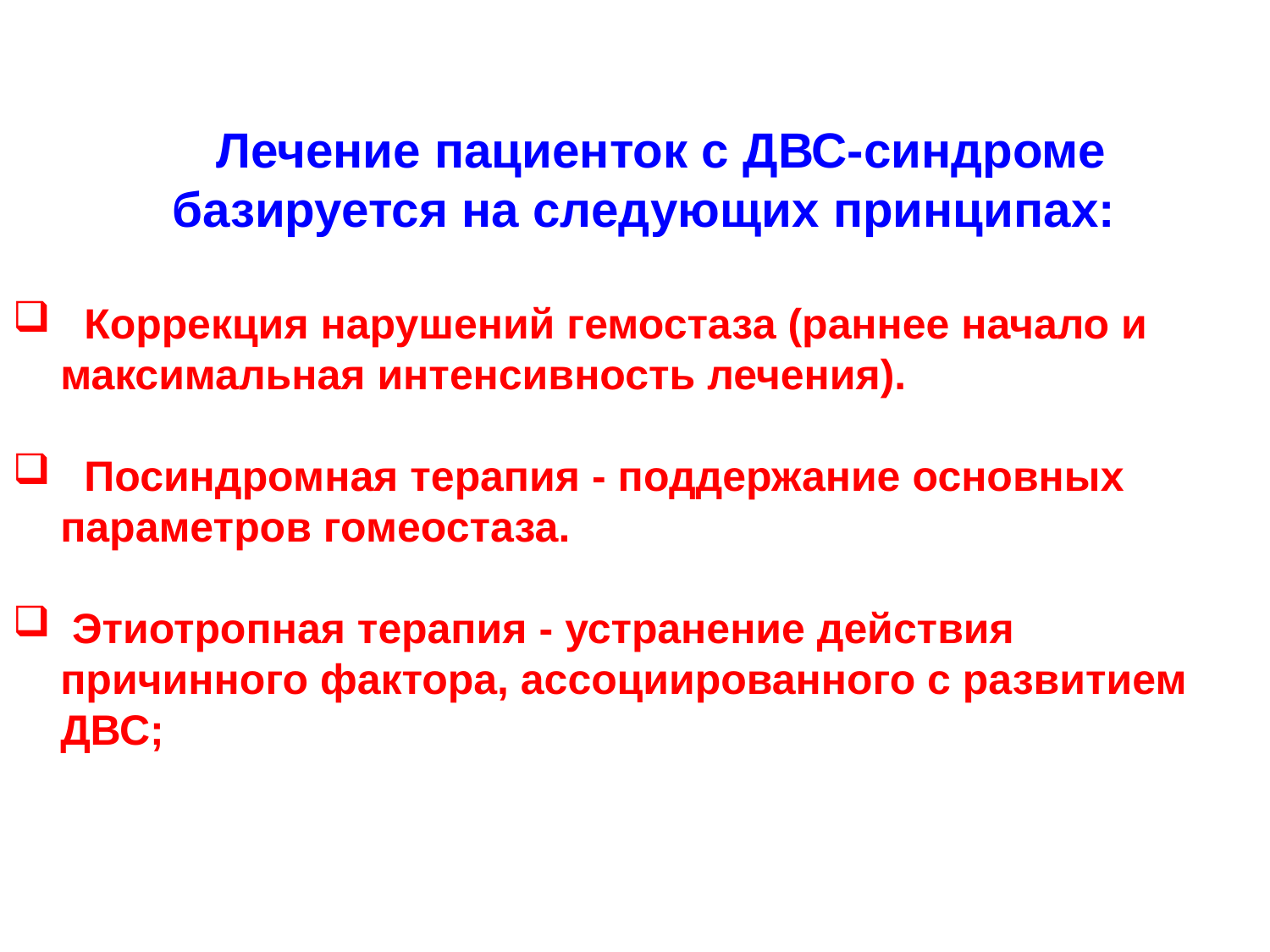

Лечение пациенток с ДВС-синдроме базируется на следующих принципах:

  Коррекция нарушений гемостаза (раннее начало и максимальная интенсивность лечения).

  Посиндромная терапия - поддержание основных параметров гомеостаза.

 Этиотропная терапия - устранение действия причинного фактора, ассоциированного с развитием ДВС;